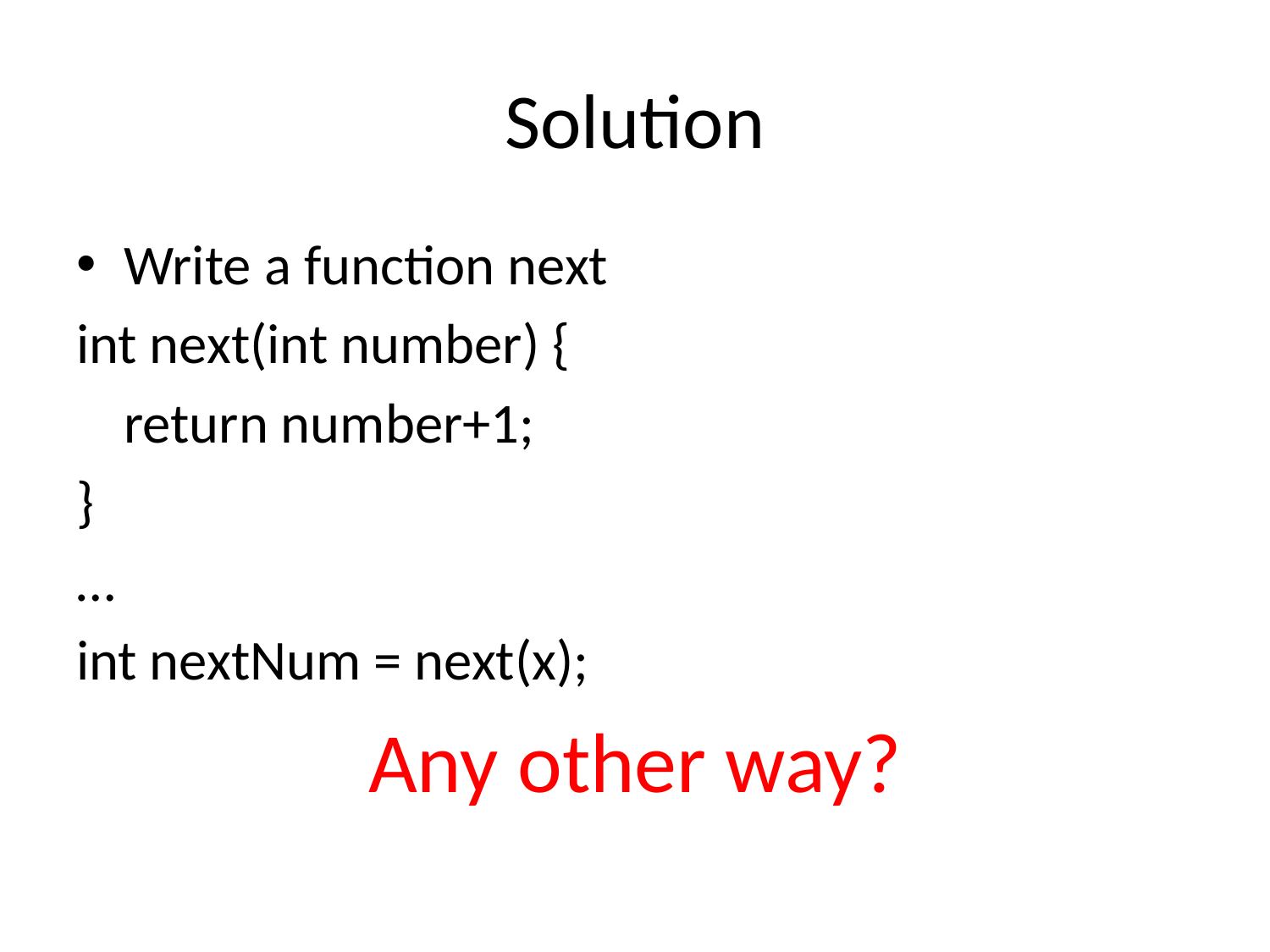

# Solution
Write a function next
int next(int number) {
	return number+1;
}
…
int nextNum = next(x);
Any other way?